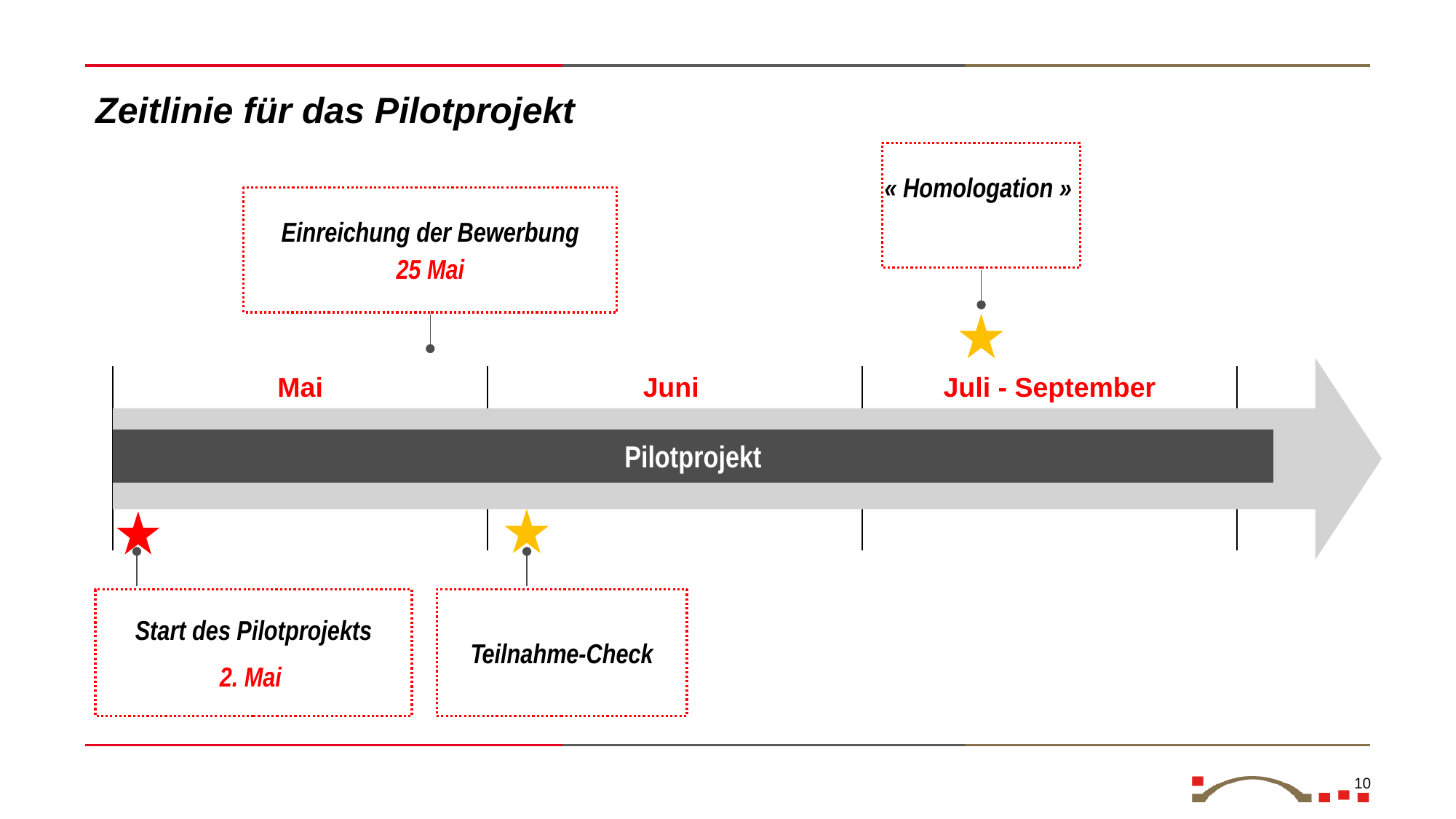

Zeitlinie für das Pilotprojekt

« Homologation »

Einreichung der Bewerbung
25 Mai

| Mai | Juni | Juli - September |
| --- | --- | --- |
Pilotprojekt

Start des Pilotprojekts
2. Mai
Teilnahme-Check
10